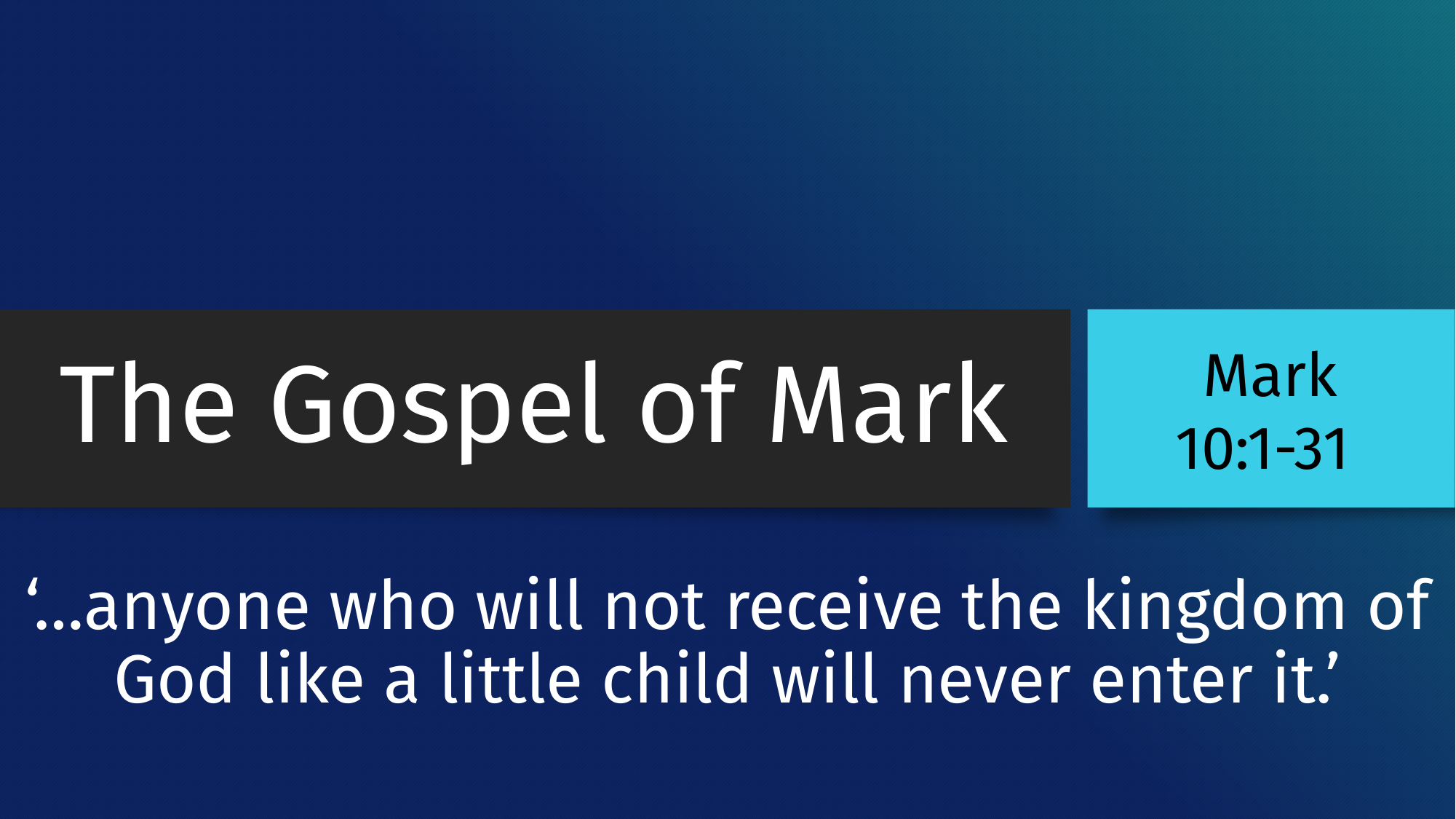

# The Gospel of Mark
Mark
10:1-31
‘…anyone who will not receive the kingdom of God like a little child will never enter it.’